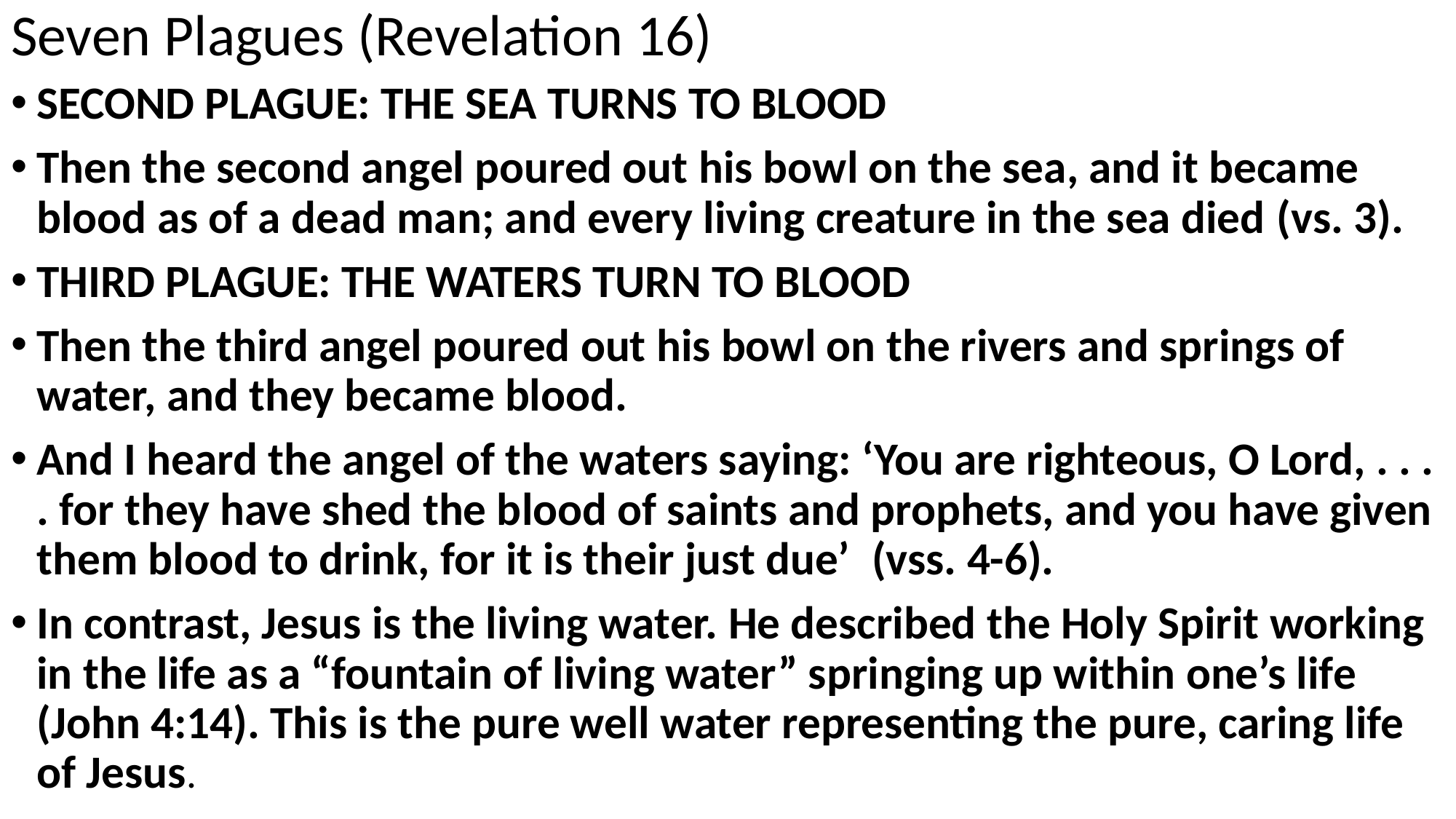

# Seven Plagues (Revelation 16)
SECOND PLAGUE: THE SEA TURNS TO BLOOD
Then the second angel poured out his bowl on the sea, and it became blood as of a dead man; and every living creature in the sea died (vs. 3).
THIRD PLAGUE: THE WATERS TURN TO BLOOD
Then the third angel poured out his bowl on the rivers and springs of water, and they became blood.
And I heard the angel of the waters saying: ‘You are righteous, O Lord, . . . . for they have shed the blood of saints and prophets, and you have given them blood to drink, for it is their just due’  (vss. 4-6).
In contrast, Jesus is the living water. He described the Holy Spirit working in the life as a “fountain of living water” springing up within one’s life (John 4:14). This is the pure well water representing the pure, caring life of Jesus.